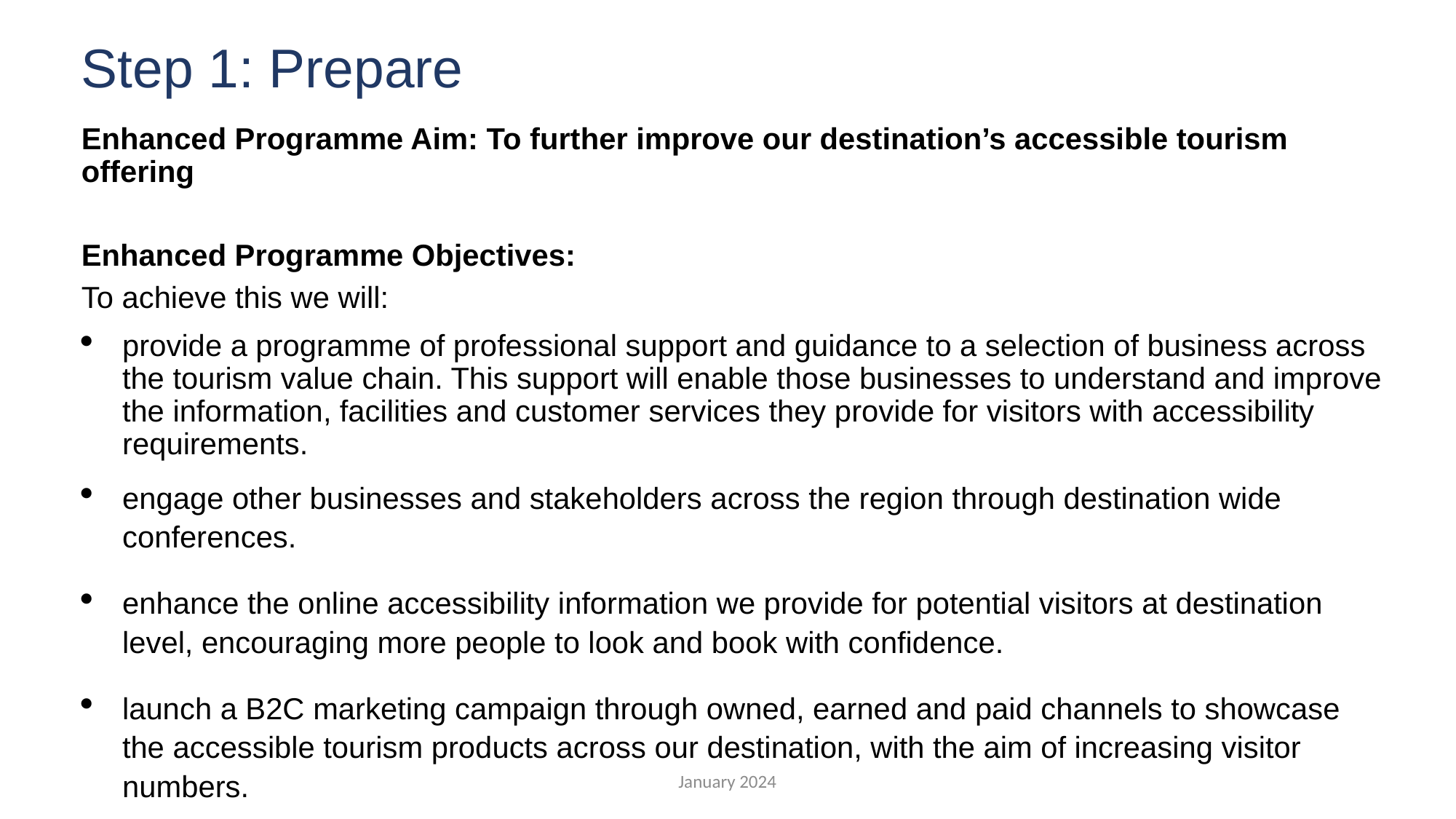

# Step 1: Prepare
Enhanced Programme Aim: To further improve our destination’s accessible tourism offering

Enhanced Programme Objectives:
To achieve this we will:
provide a programme of professional support and guidance to a selection of business across the tourism value chain. This support will enable those businesses to understand and improve the information, facilities and customer services they provide for visitors with accessibility requirements.
engage other businesses and stakeholders across the region through destination wide conferences.
enhance the online accessibility information we provide for potential visitors at destination level, encouraging more people to look and book with confidence.
launch a B2C marketing campaign through owned, earned and paid channels to showcase the accessible tourism products across our destination, with the aim of increasing visitor numbers.
January 2024